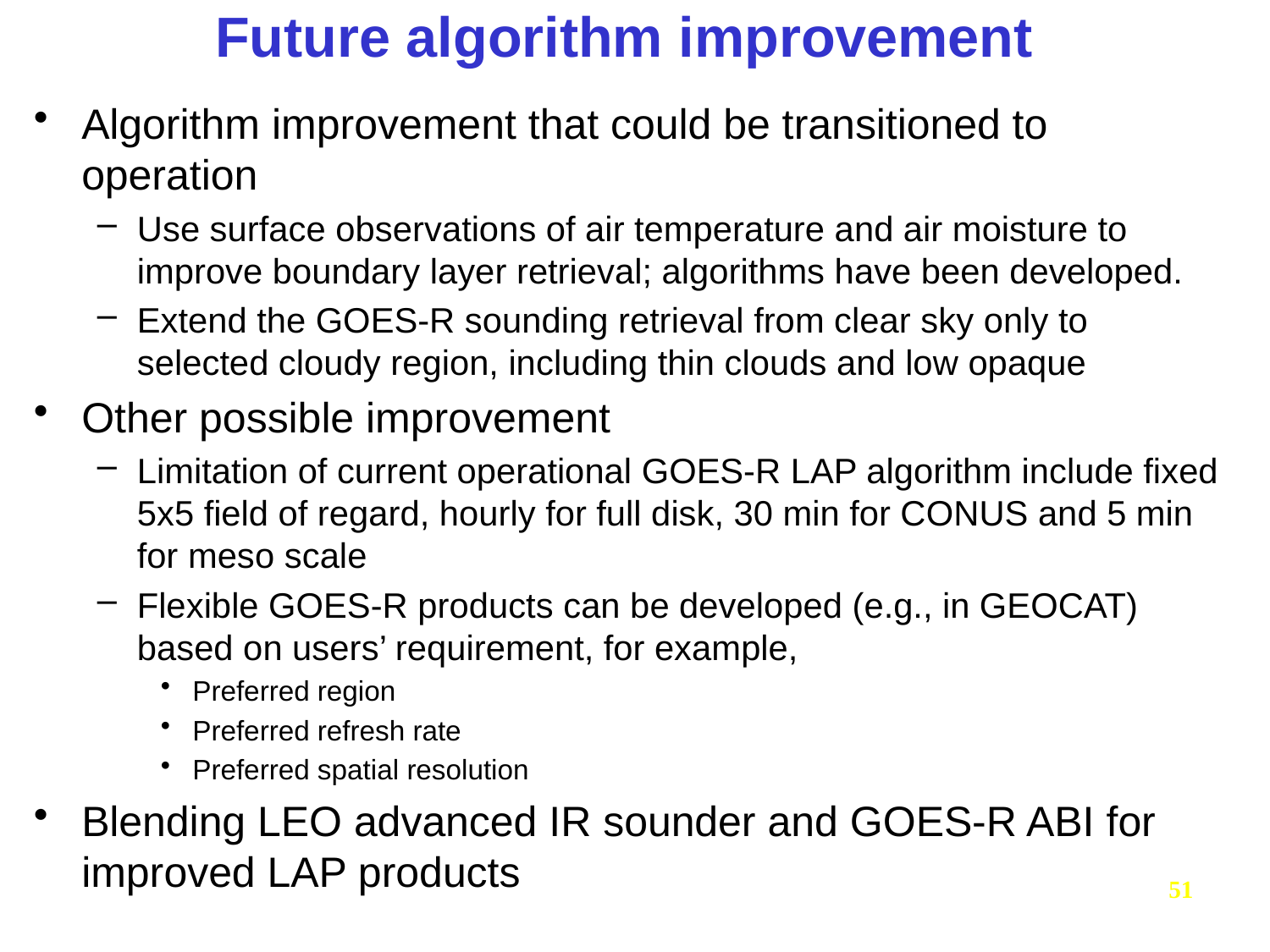

# Future algorithm improvement
Algorithm improvement that could be transitioned to operation
Use surface observations of air temperature and air moisture to improve boundary layer retrieval; algorithms have been developed.
Extend the GOES-R sounding retrieval from clear sky only to selected cloudy region, including thin clouds and low opaque
Other possible improvement
Limitation of current operational GOES-R LAP algorithm include fixed 5x5 field of regard, hourly for full disk, 30 min for CONUS and 5 min for meso scale
Flexible GOES-R products can be developed (e.g., in GEOCAT) based on users’ requirement, for example,
Preferred region
Preferred refresh rate
Preferred spatial resolution
Blending LEO advanced IR sounder and GOES-R ABI for improved LAP products

51